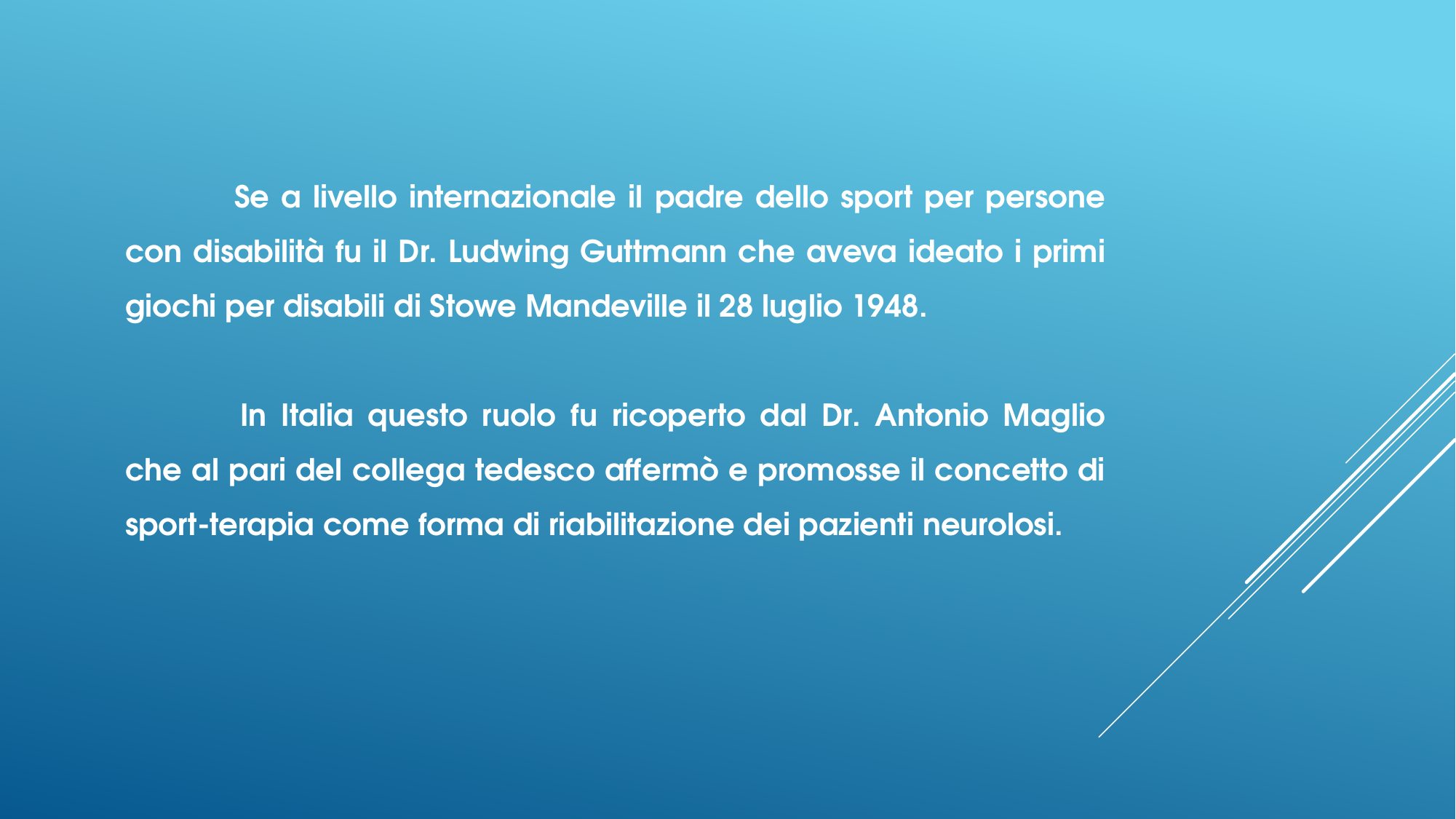

Se a livello internazionale il padre dello sport per persone con disabilità fu il Dr. Ludwing Guttmann che aveva ideato i primi giochi per disabili di Stowe Mandeville il 28 luglio 1948.

 	In Italia questo ruolo fu ricoperto dal Dr. Antonio Maglio che al pari del collega tedesco affermò e promosse il concetto di sport-terapia come forma di riabilitazione dei pazienti neurolosi.